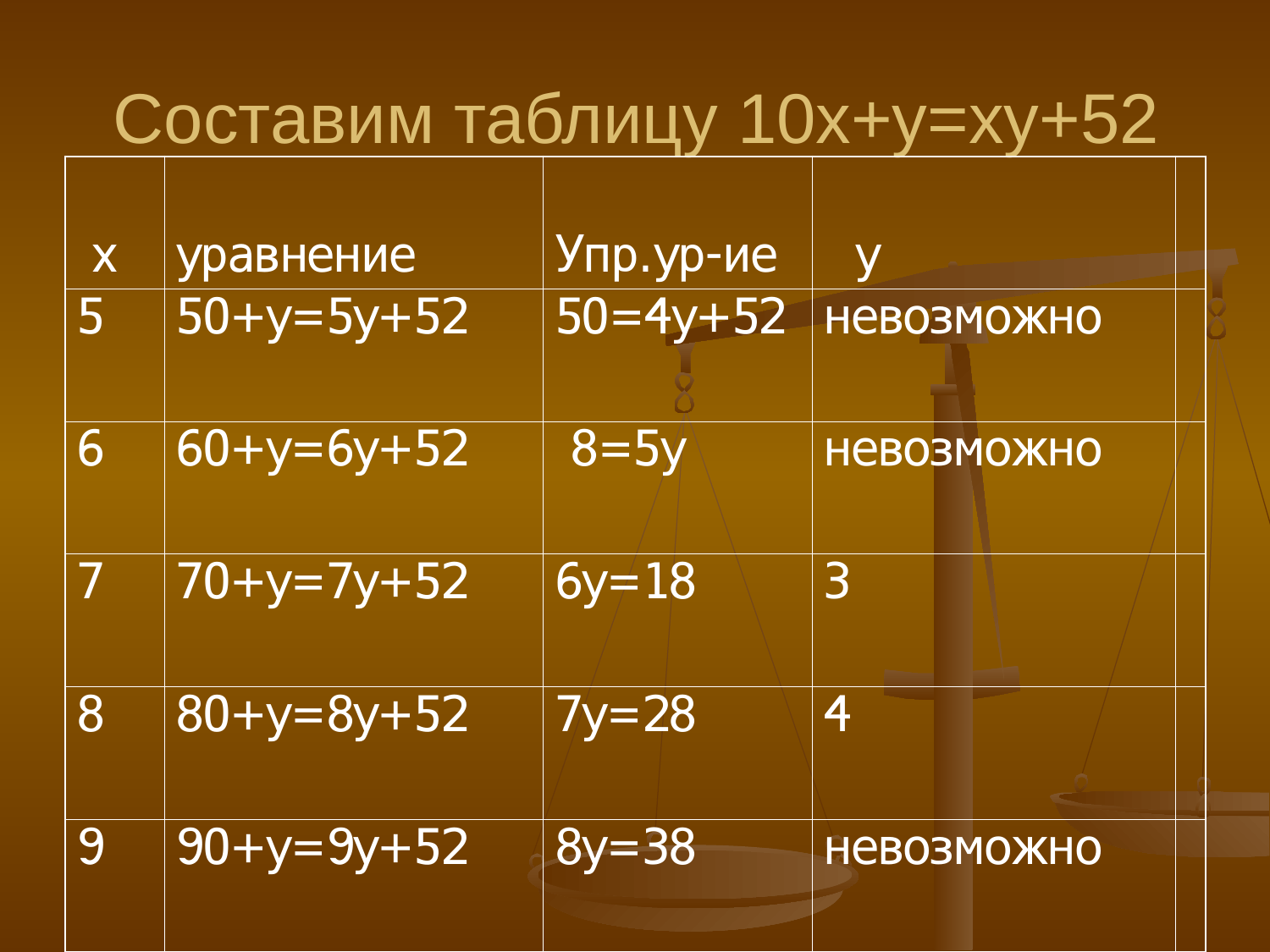

# Составим таблицу 10х+у=ху+52
| х | уравнение | Упр.ур-ие | у |  |
| --- | --- | --- | --- | --- |
| 5 | 50+у=5у+52 | 50=4у+52 | невозможно |  |
| 6 | 60+у=6у+52 | 8=5у | невозможно |  |
| 7 | 70+у=7у+52 | 6у=18 | 3 |  |
| 8 | 80+у=8у+52 | 7у=28 | 4 |  |
| 9 | 90+у=9у+52 | 8у=38 | невозможно |  |